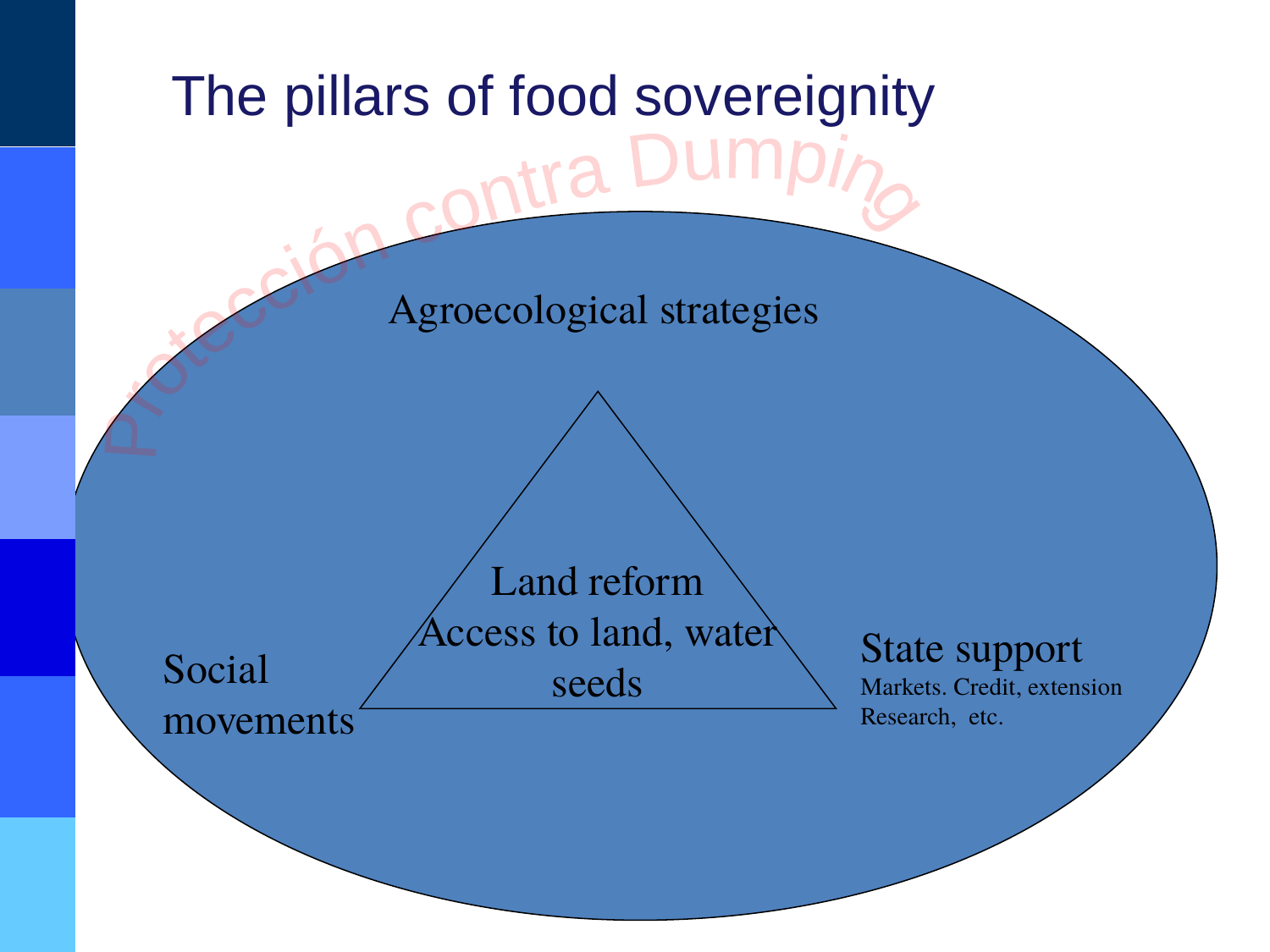

The pillars of food sovereignity
Protección contra Dumping

Agroecological strategies
Land reform
Access to land, water
seeds
State support
Markets. Credit, extension
Research,  etc.
Social
movements